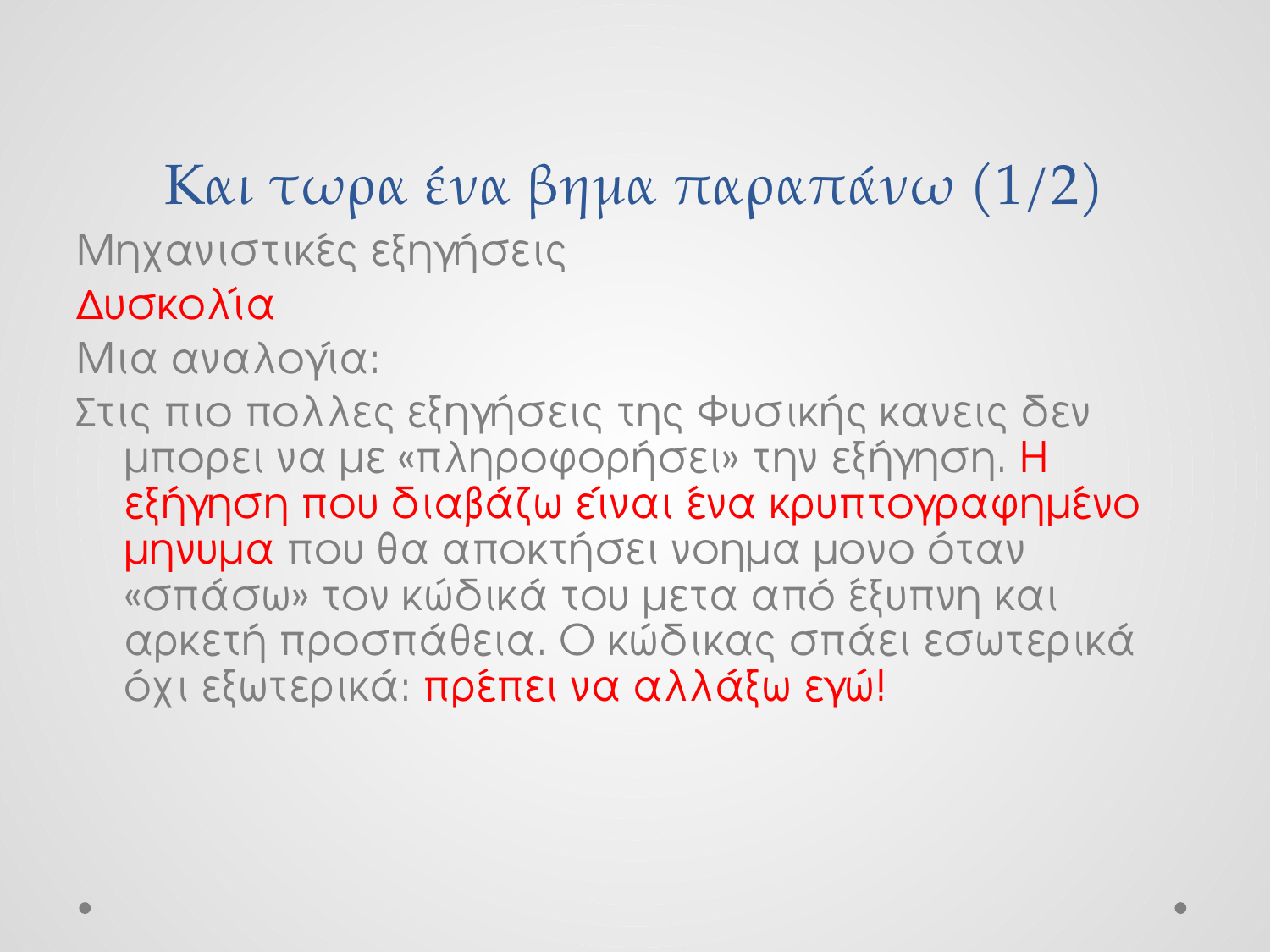

# Και τωρα ένα βημα παραπάνω (1/2)
Μηχανιστικές εξηγήσεις
Δυσκολία
Μια αναλογία:
Στις πιο πολλες εξηγήσεις της Φυσικής κανεις δεν μπορει να με «πληροφορήσει» την εξήγηση. Η εξήγηση που διαβάζω είναι ένα κρυπτογραφημένο μηνυμα που θα αποκτήσει νοημα μονο όταν «σπάσω» τον κώδικά του μετα από έξυπνη και αρκετή προσπάθεια. Ο κώδικας σπάει εσωτερικά όχι εξωτερικά: πρέπει να αλλάξω εγώ!